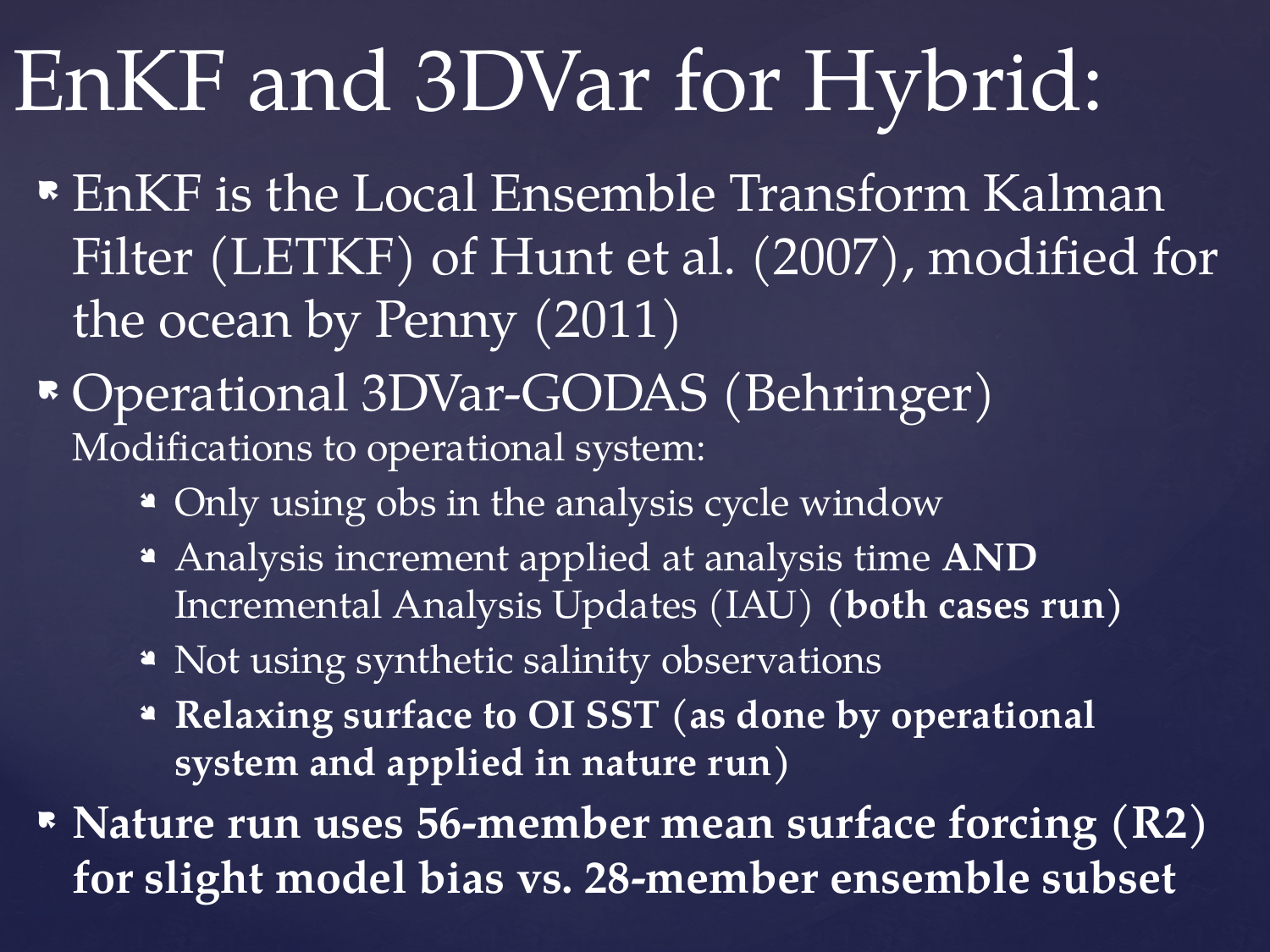

# EnKF and 3DVar for Hybrid:
EnKF is the Local Ensemble Transform Kalman Filter (LETKF) of Hunt et al. (2007), modified for the ocean by Penny (2011)
Operational 3DVar-GODAS (Behringer)
Modifications to operational system:
Only using obs in the analysis cycle window
Analysis increment applied at analysis time AND Incremental Analysis Updates (IAU) (both cases run)
Not using synthetic salinity observations
Relaxing surface to OI SST (as done by operational system and applied in nature run)
Nature run uses 56-member mean surface forcing (R2) for slight model bias vs. 28-member ensemble subset